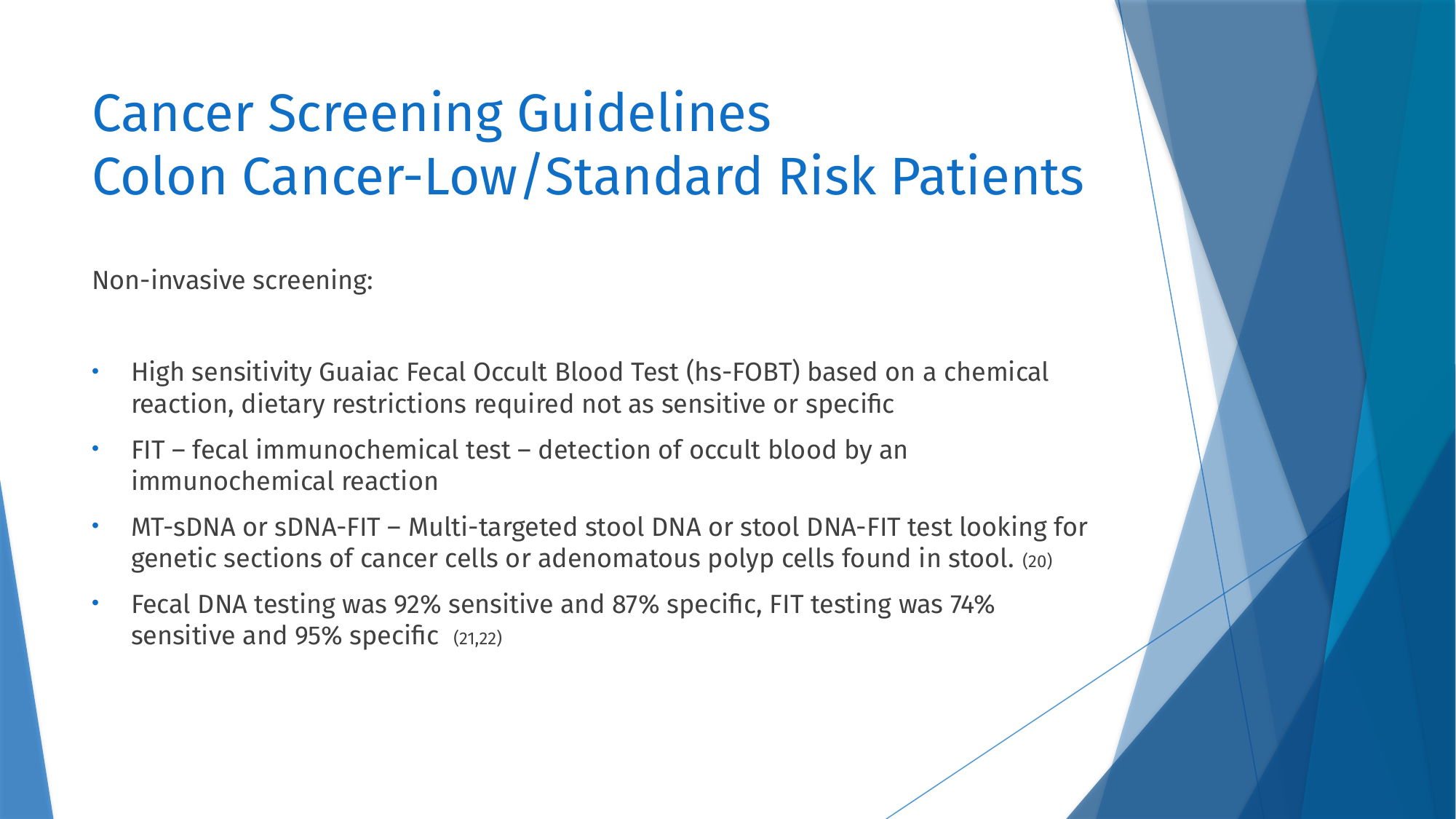

# Cancer Screening Guidelines Colon Cancer-Low/Standard Risk Patients
Non-invasive screening:

High sensitivity Guaiac Fecal Occult Blood Test (hs-FOBT) based on a chemical reaction, dietary restrictions required not as sensitive or specific
FIT – fecal immunochemical test – detection of occult blood by an immunochemical reaction
MT-sDNA or sDNA-FIT – Multi-targeted stool DNA or stool DNA-FIT test looking for genetic sections of cancer cells or adenomatous polyp cells found in stool. (20)
Fecal DNA testing was 92% sensitive and 87% specific, FIT testing was 74% sensitive and 95% specific  (21,22)